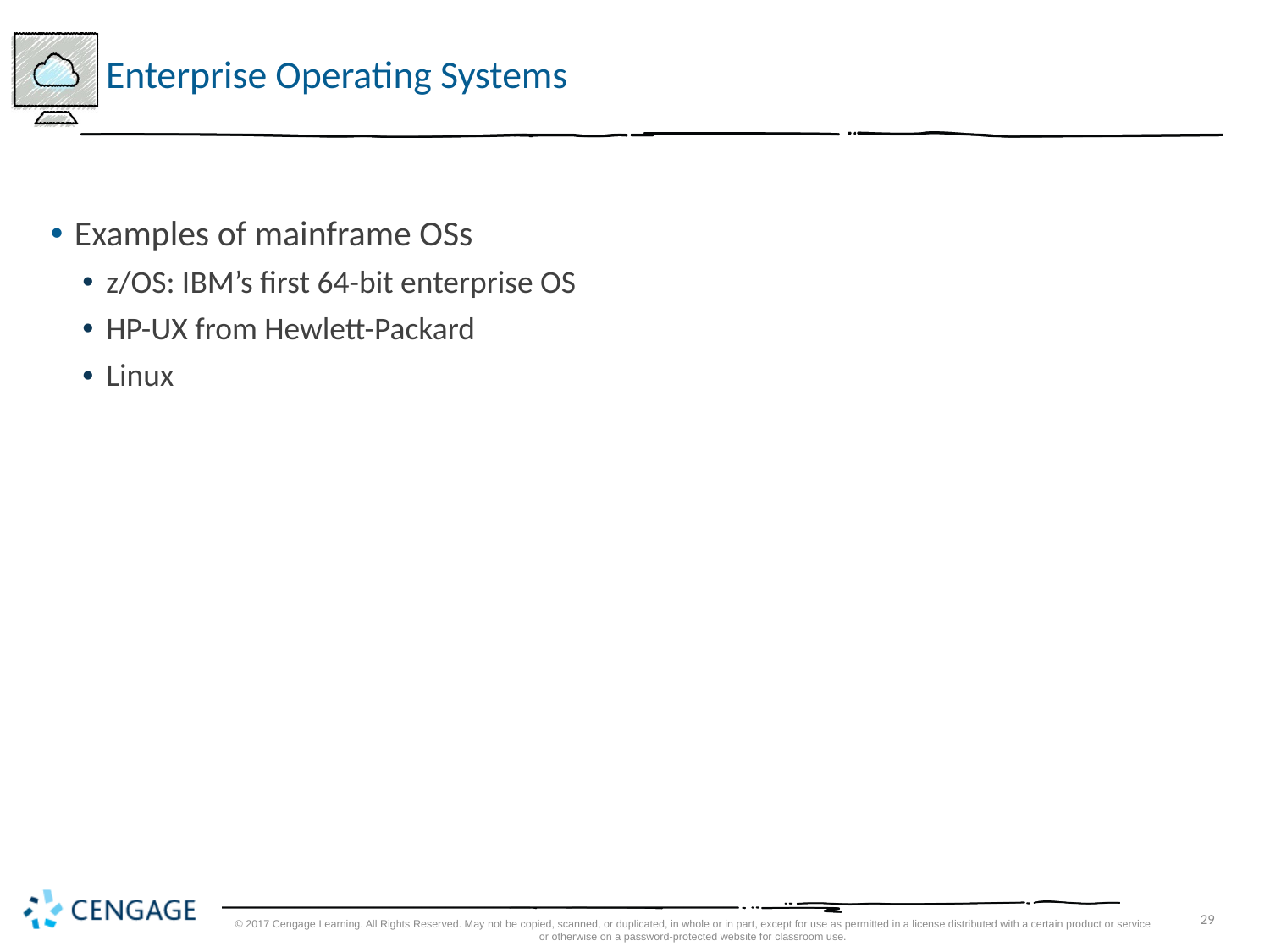

# Enterprise Operating Systems
Examples of mainframe OSs
z/OS: IBM’s first 64-bit enterprise OS
HP-UX from Hewlett-Packard
Linux

© 2017 Cengage Learning. All Rights Reserved. May not be copied, scanned, or duplicated, in whole or in part, except for use as permitted in a license distributed with a certain product or service or otherwise on a password-protected website for classroom use.